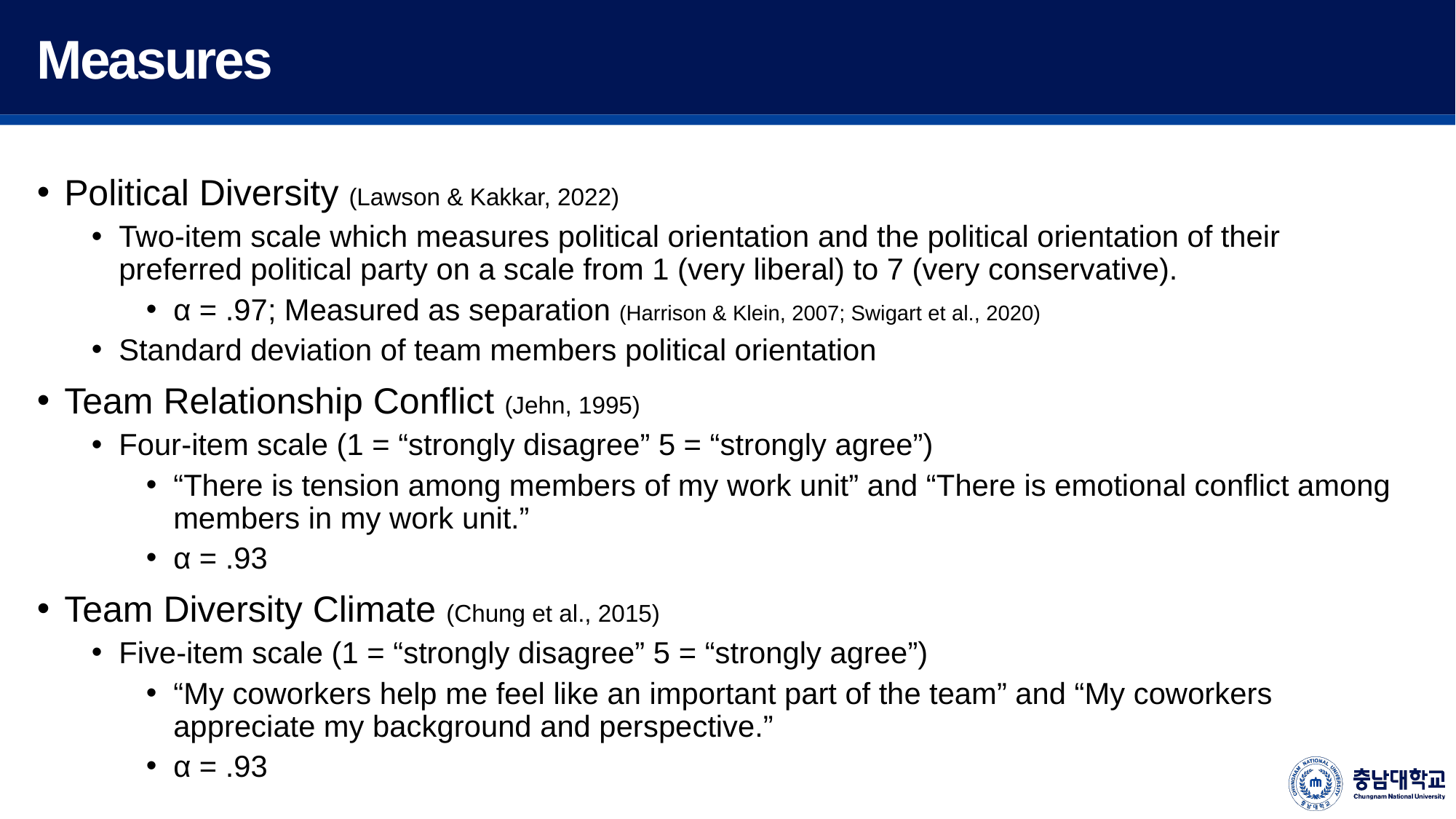

Measures
Political Diversity (Lawson & Kakkar, 2022)
Two-item scale which measures political orientation and the political orientation of their preferred political party on a scale from 1 (very liberal) to 7 (very conservative).
α = .97; Measured as separation (Harrison & Klein, 2007; Swigart et al., 2020)
Standard deviation of team members political orientation
Team Relationship Conflict (Jehn, 1995)
Four-item scale (1 = “strongly disagree” 5 = “strongly agree”)
“There is tension among members of my work unit” and “There is emotional conflict among members in my work unit.”
α = .93
Team Diversity Climate (Chung et al., 2015)
Five-item scale (1 = “strongly disagree” 5 = “strongly agree”)
“My coworkers help me feel like an important part of the team” and “My coworkers appreciate my background and perspective.”
α = .93